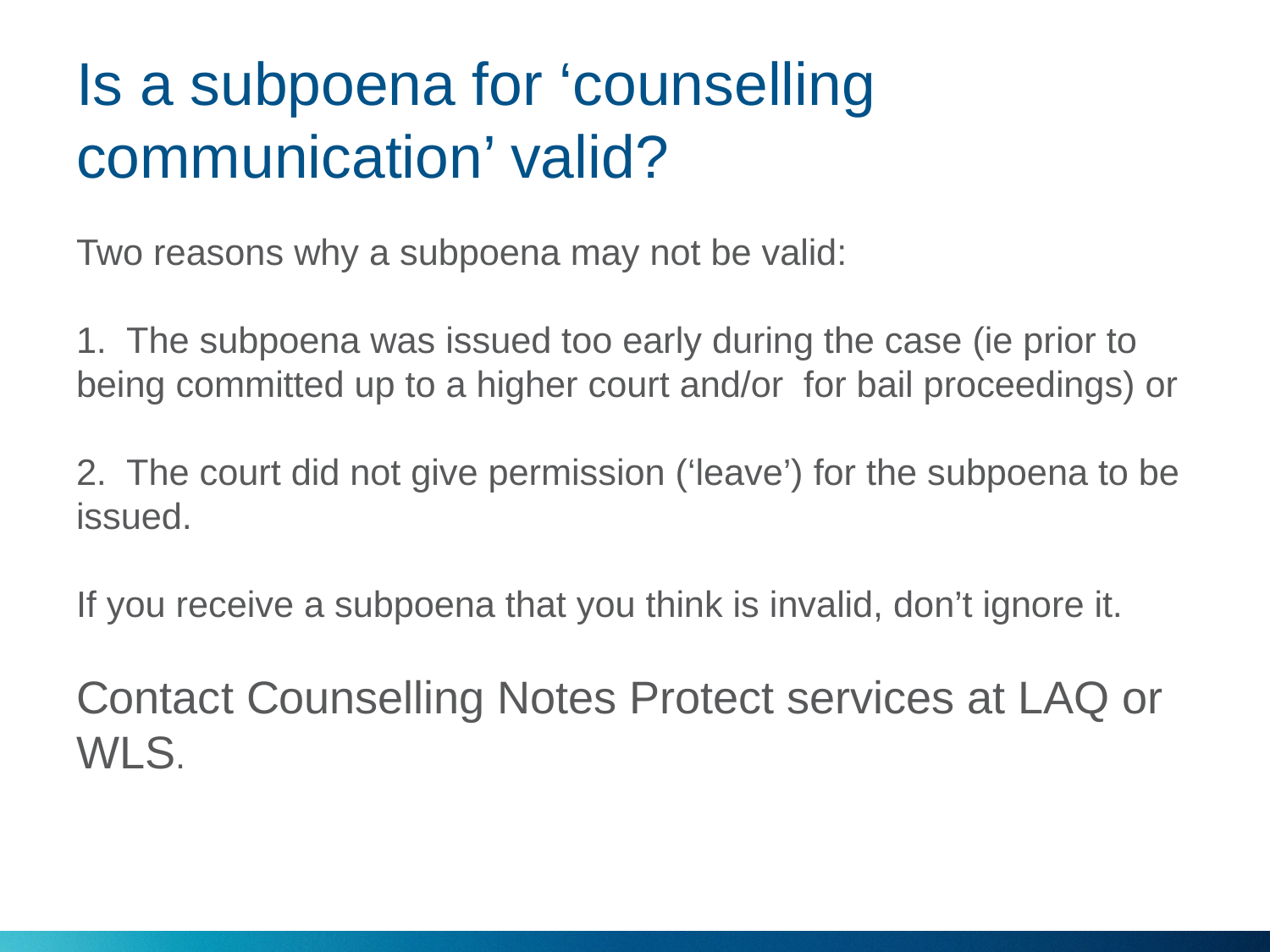

# Is a subpoena for ‘counselling communication’ valid?
Two reasons why a subpoena may not be valid:
1.  The subpoena was issued too early during the case (ie prior to being committed up to a higher court and/or  for bail proceedings) or
2.  The court did not give permission (‘leave’) for the subpoena to be issued.
If you receive a subpoena that you think is invalid, don’t ignore it.
Contact Counselling Notes Protect services at LAQ or WLS.